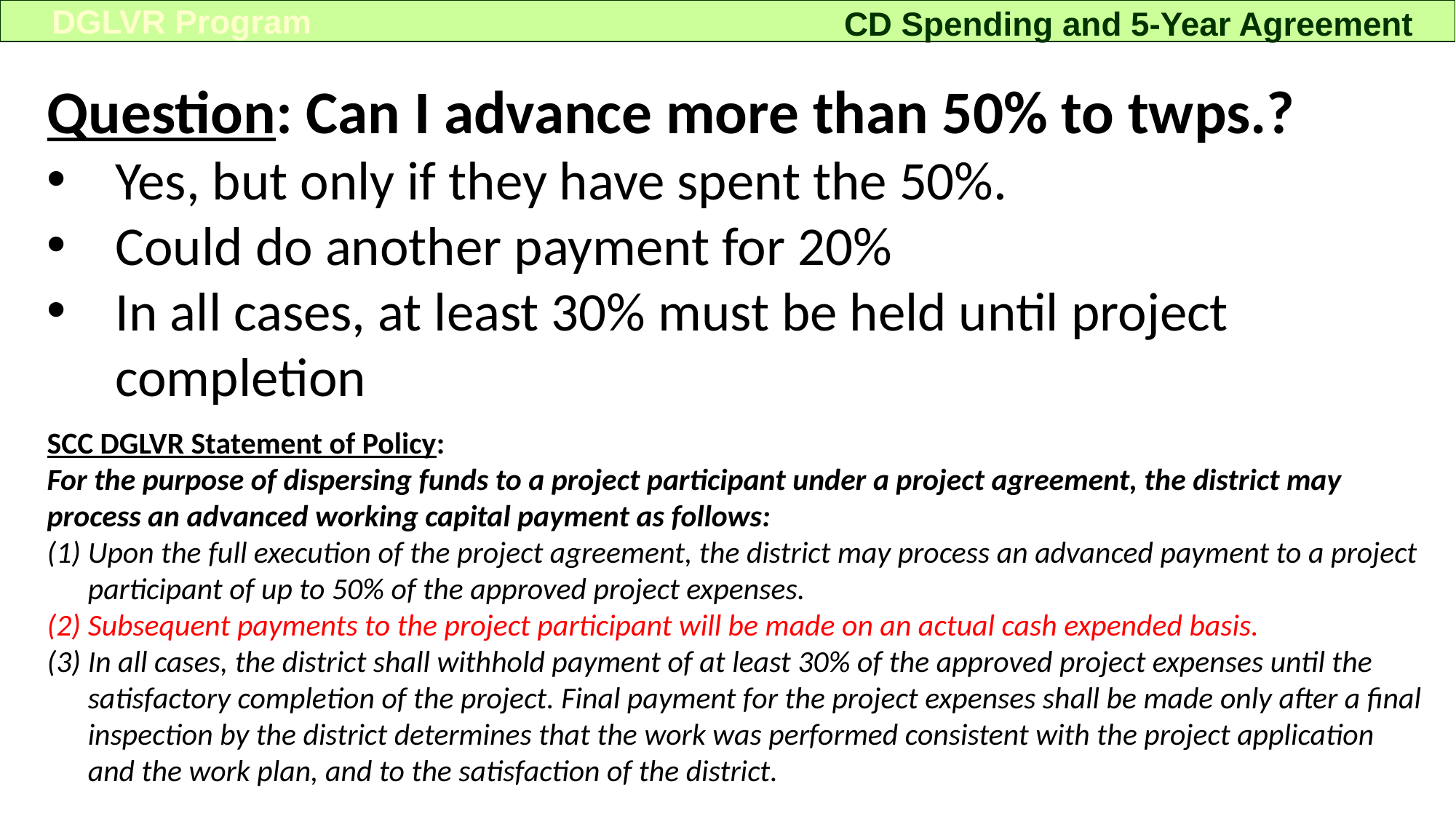

$192,000 in uncommitted funds
DGLVR Program
CD Spending and 5-Year Agreement

Question: Can I advance more than 50% to twps.?
Yes, but only if they have spent the 50%.
Could do another payment for 20%
In all cases, at least 30% must be held until project completion

SCC DGLVR Statement of Policy:
For the purpose of dispersing funds to a project participant under a project agreement, the district may process an advanced working capital payment as follows:
Upon the full execution of the project agreement, the district may process an advanced payment to a project participant of up to 50% of the approved project expenses.
Subsequent payments to the project participant will be made on an actual cash expended basis.
In all cases, the district shall withhold payment of at least 30% of the approved project expenses until the satisfactory completion of the project. Final payment for the project expenses shall be made only after a final inspection by the district determines that the work was performed consistent with the project application and the work plan, and to the satisfaction of the district.